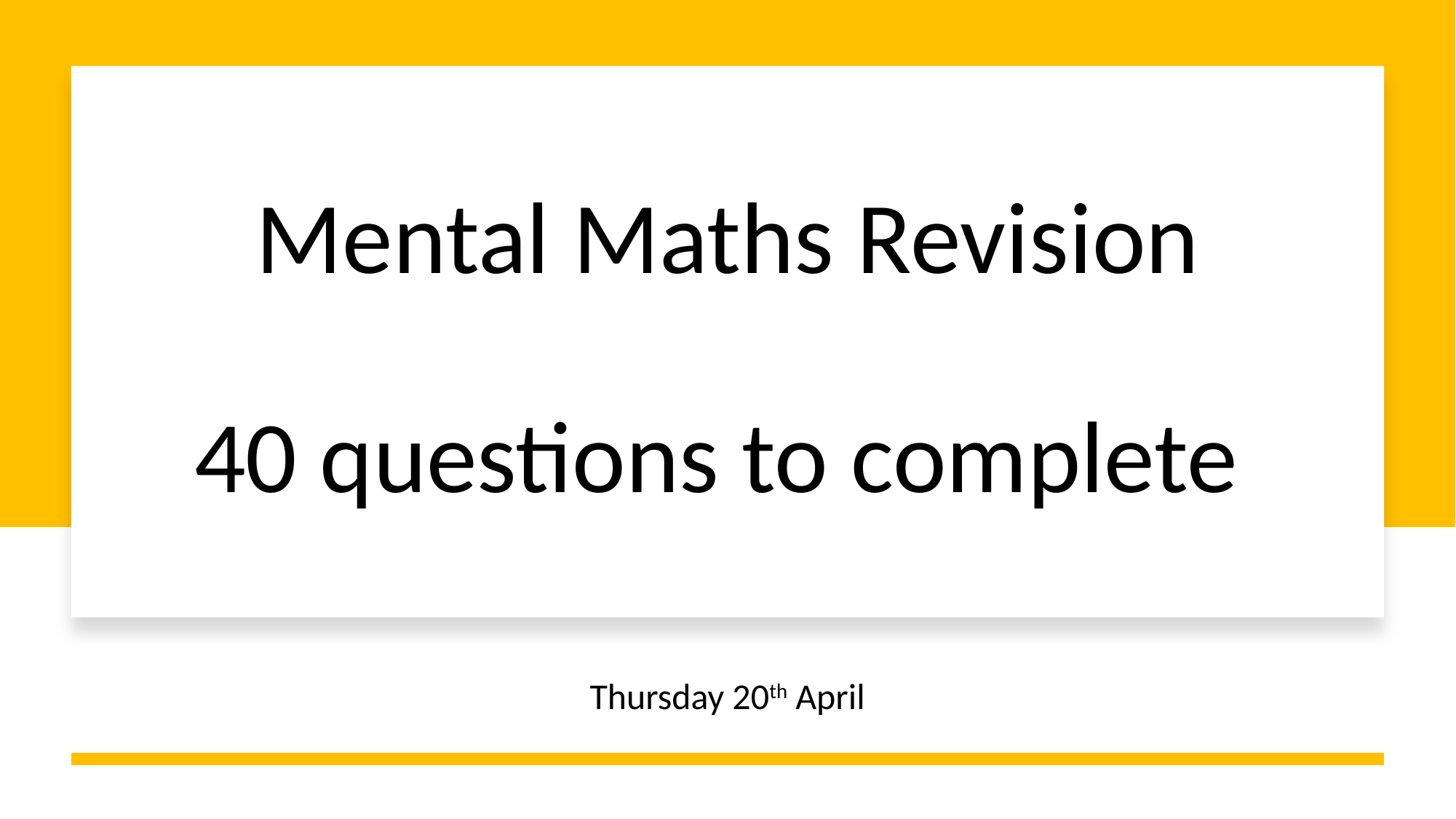

# Mental Maths Revision 40 questions to complete
Thursday 20th April